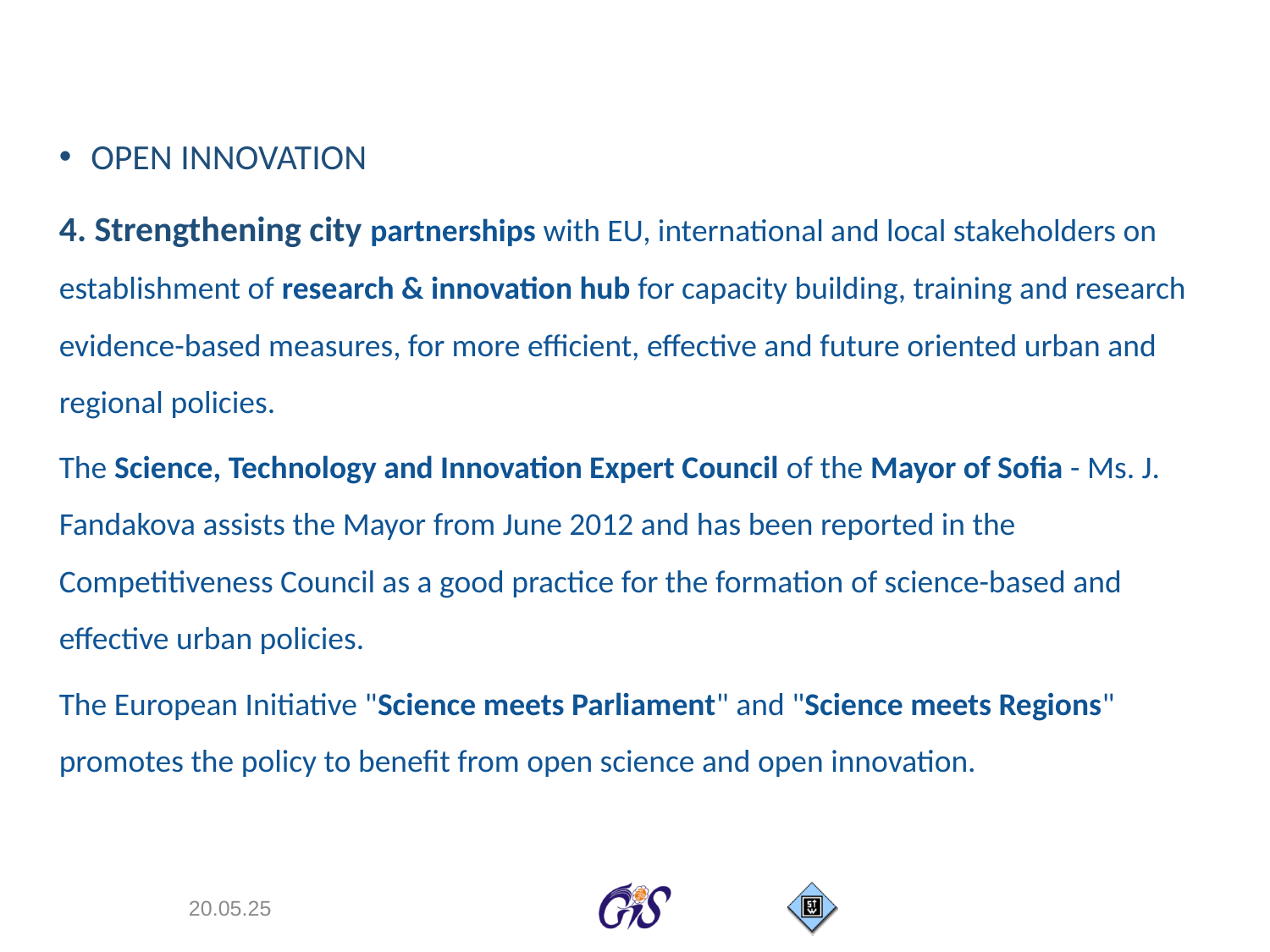

OPEN INNOVATION
4. Strengthening city partnerships with EU, international and local stakeholders on establishment of research & innovation hub for capacity building, training and research evidence-based measures, for more efficient, effective and future oriented urban and regional policies.
The Science, Technology and Innovation Expert Council of the Mayor of Sofia - Ms. J. Fandakova assists the Mayor from June 2012 and has been reported in the Competitiveness Council as a good practice for the formation of science-based and effective urban policies.
The European Initiative "Science meets Parliament" and "Science meets Regions" promotes the policy to benefit from open science and open innovation.

20.05.25